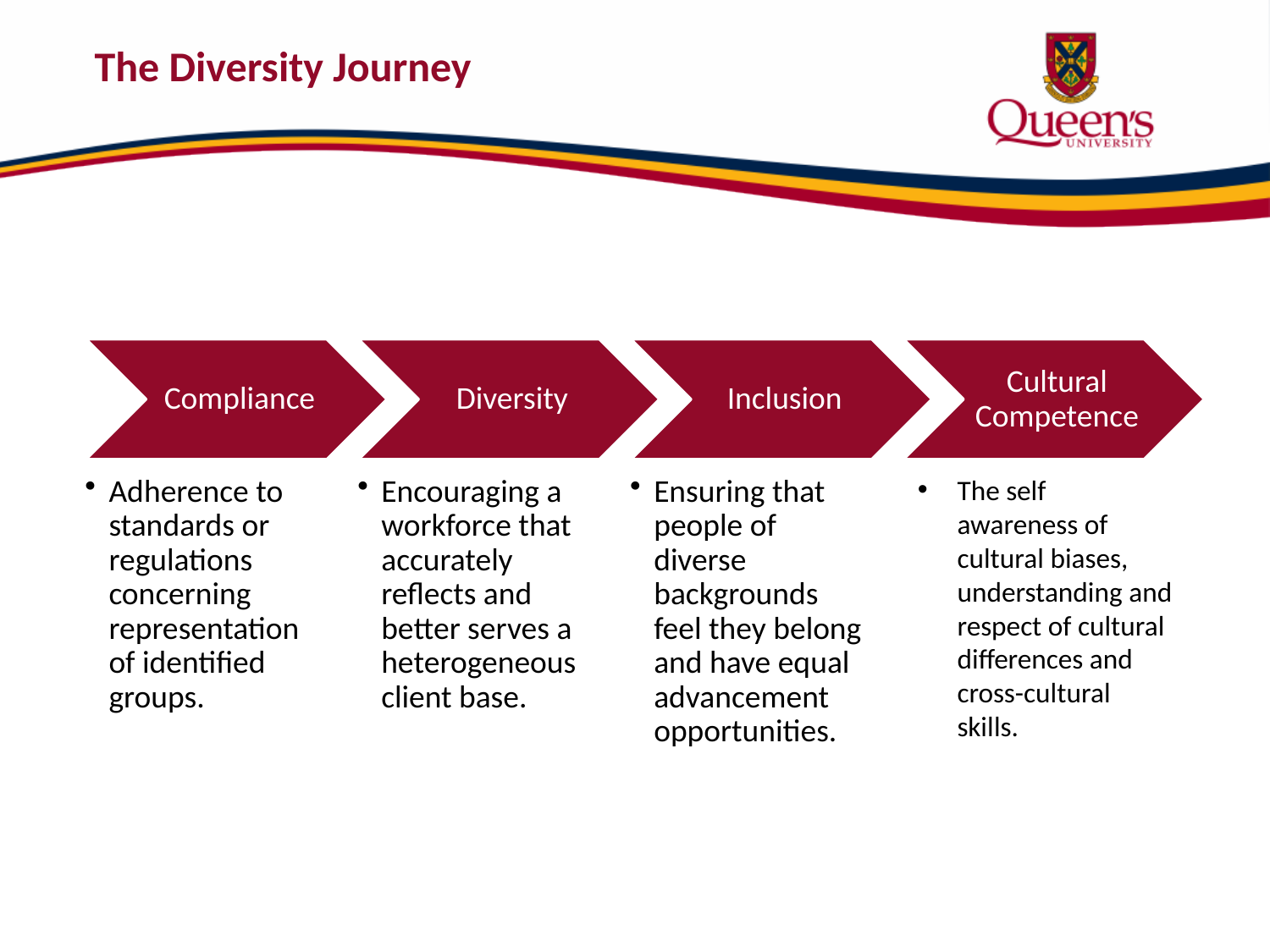

# The Diversity Journey
Compliance
Adherence to standards or regulations concerning representation of identified groups.
Diversity
Encouraging a workforce that accurately reflects and better serves a heterogeneous client base.
Inclusion
Ensuring that people of diverse backgrounds feel they belong and have equal advancement opportunities.
Cultural Competence
The self awareness of cultural biases, understanding and respect of cultural differences and cross-cultural skills.